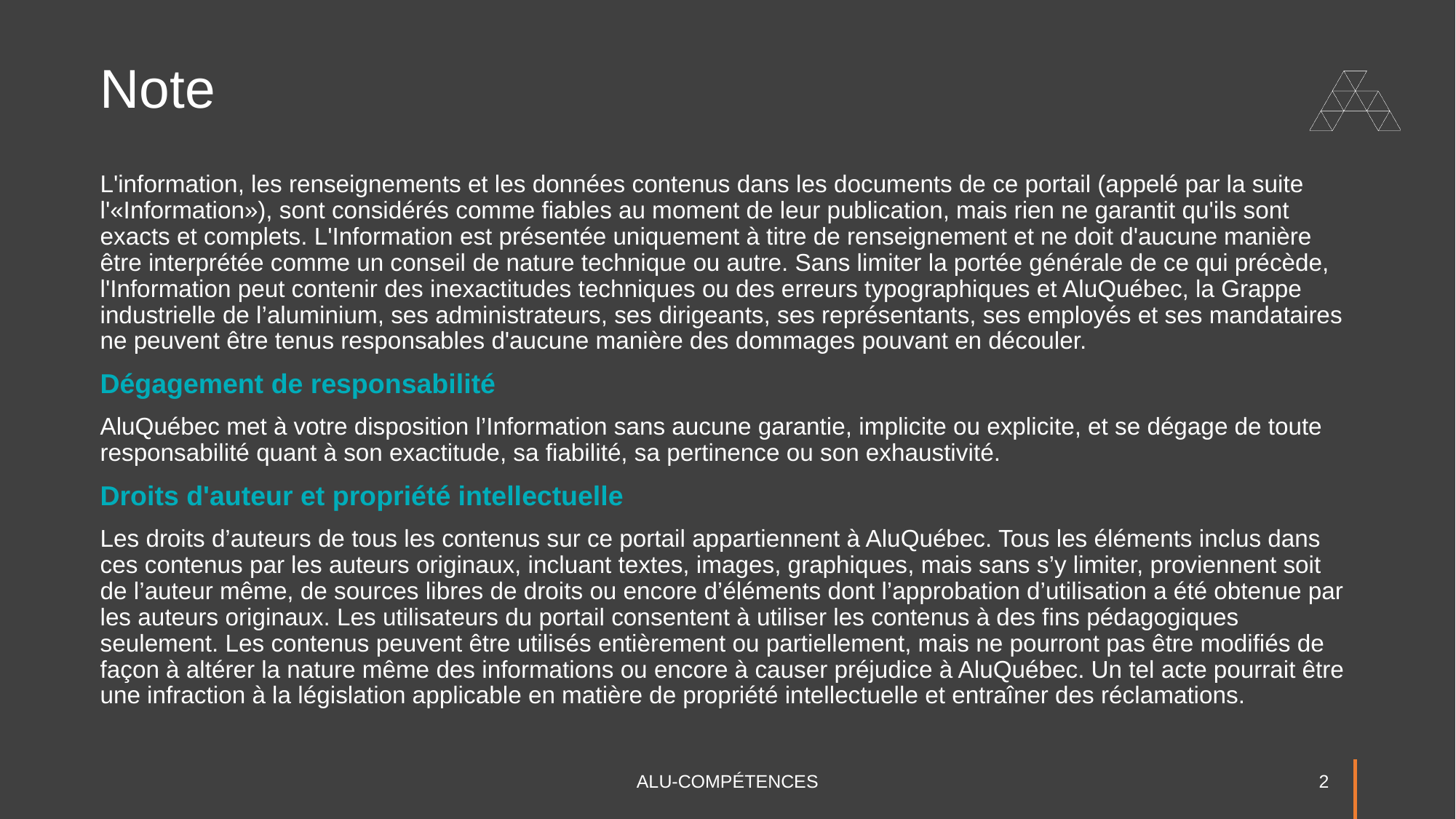

# Note
L'information, les renseignements et les données contenus dans les documents de ce portail (appelé par la suite l'«Information»), sont considérés comme fiables au moment de leur publication, mais rien ne garantit qu'ils sont exacts et complets. L'Information est présentée uniquement à titre de renseignement et ne doit d'aucune manière être interprétée comme un conseil de nature technique ou autre. Sans limiter la portée générale de ce qui précède, l'Information peut contenir des inexactitudes techniques ou des erreurs typographiques et AluQuébec, la Grappe industrielle de l’aluminium, ses administrateurs, ses dirigeants, ses représentants, ses employés et ses mandataires ne peuvent être tenus responsables d'aucune manière des dommages pouvant en découler.
Dégagement de responsabilité
AluQuébec met à votre disposition l’Information sans aucune garantie, implicite ou explicite, et se dégage de toute responsabilité quant à son exactitude, sa fiabilité, sa pertinence ou son exhaustivité.
Droits d'auteur et propriété intellectuelle
Les droits d’auteurs de tous les contenus sur ce portail appartiennent à AluQuébec. Tous les éléments inclus dans ces contenus par les auteurs originaux, incluant textes, images, graphiques, mais sans s’y limiter, proviennent soit de l’auteur même, de sources libres de droits ou encore d’éléments dont l’approbation d’utilisation a été obtenue par les auteurs originaux. Les utilisateurs du portail consentent à utiliser les contenus à des fins pédagogiques seulement. Les contenus peuvent être utilisés entièrement ou partiellement, mais ne pourront pas être modifiés de façon à altérer la nature même des informations ou encore à causer préjudice à AluQuébec. Un tel acte pourrait être une infraction à la législation applicable en matière de propriété intellectuelle et entraîner des réclamations.

ALU-COMPÉTENCES
2